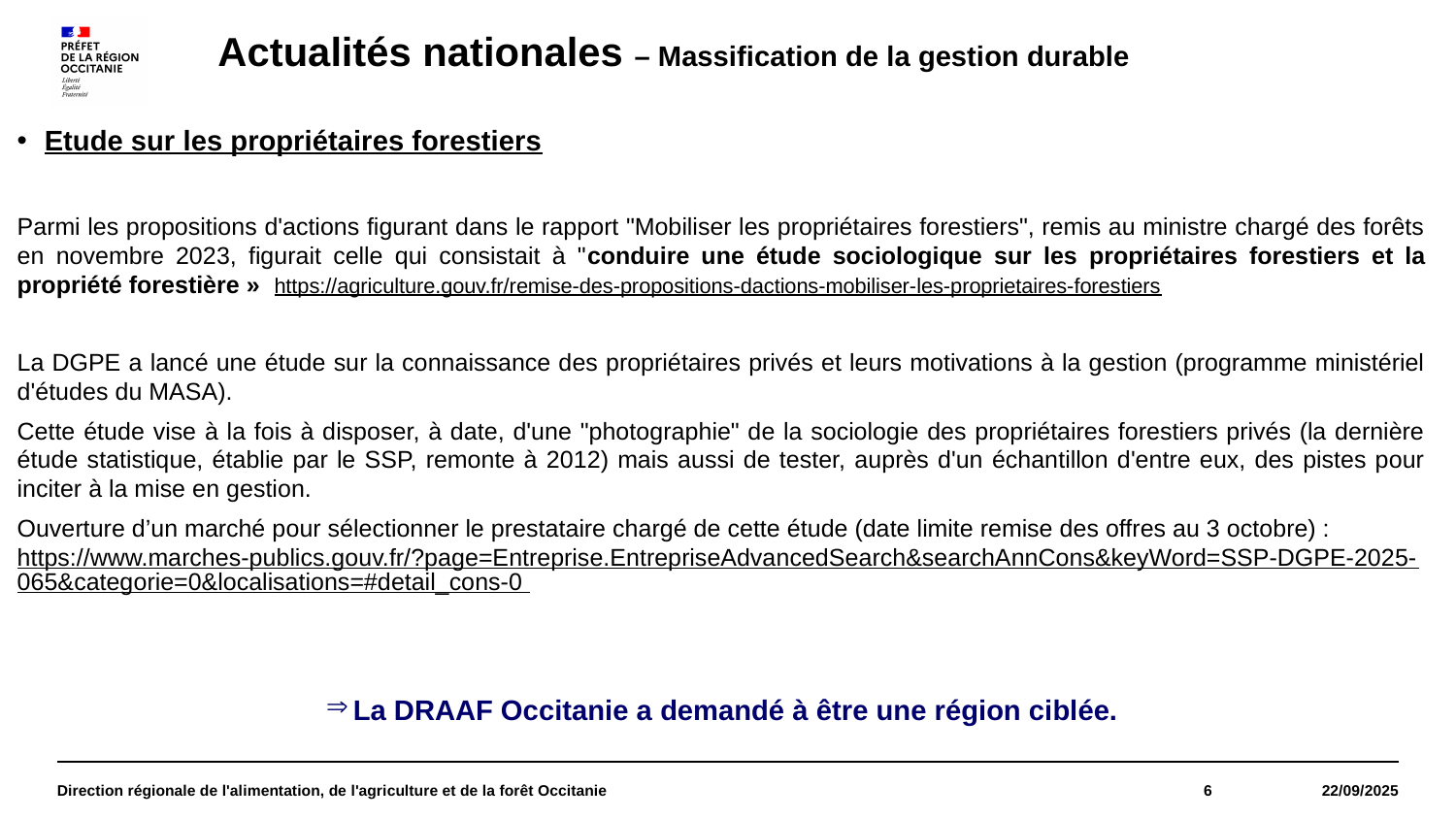

# Actualités nationales – Massification de la gestion durable
Etude sur les propriétaires forestiers

Parmi les propositions d'actions figurant dans le rapport "Mobiliser les propriétaires forestiers", remis au ministre chargé des forêts en novembre 2023, figurait celle qui consistait à "conduire une étude sociologique sur les propriétaires forestiers et la propriété forestière »  https://agriculture.gouv.fr/remise-des-propositions-dactions-mobiliser-les-proprietaires-forestiers

La DGPE a lancé une étude sur la connaissance des propriétaires privés et leurs motivations à la gestion (programme ministériel d'études du MASA).
Cette étude vise à la fois à disposer, à date, d'une "photographie" de la sociologie des propriétaires forestiers privés (la dernière étude statistique, établie par le SSP, remonte à 2012) mais aussi de tester, auprès d'un échantillon d'entre eux, des pistes pour inciter à la mise en gestion.
Ouverture d’un marché pour sélectionner le prestataire chargé de cette étude (date limite remise des offres au 3 octobre) :
https://www.marches-publics.gouv.fr/?page=Entreprise.EntrepriseAdvancedSearch&searchAnnCons&keyWord=SSP-DGPE-2025-065&categorie=0&localisations=#detail_cons-0
La DRAAF Occitanie a demandé à être une région ciblée.

Direction régionale de l'alimentation, de l'agriculture et de la forêt Occitanie
6
22/09/2025